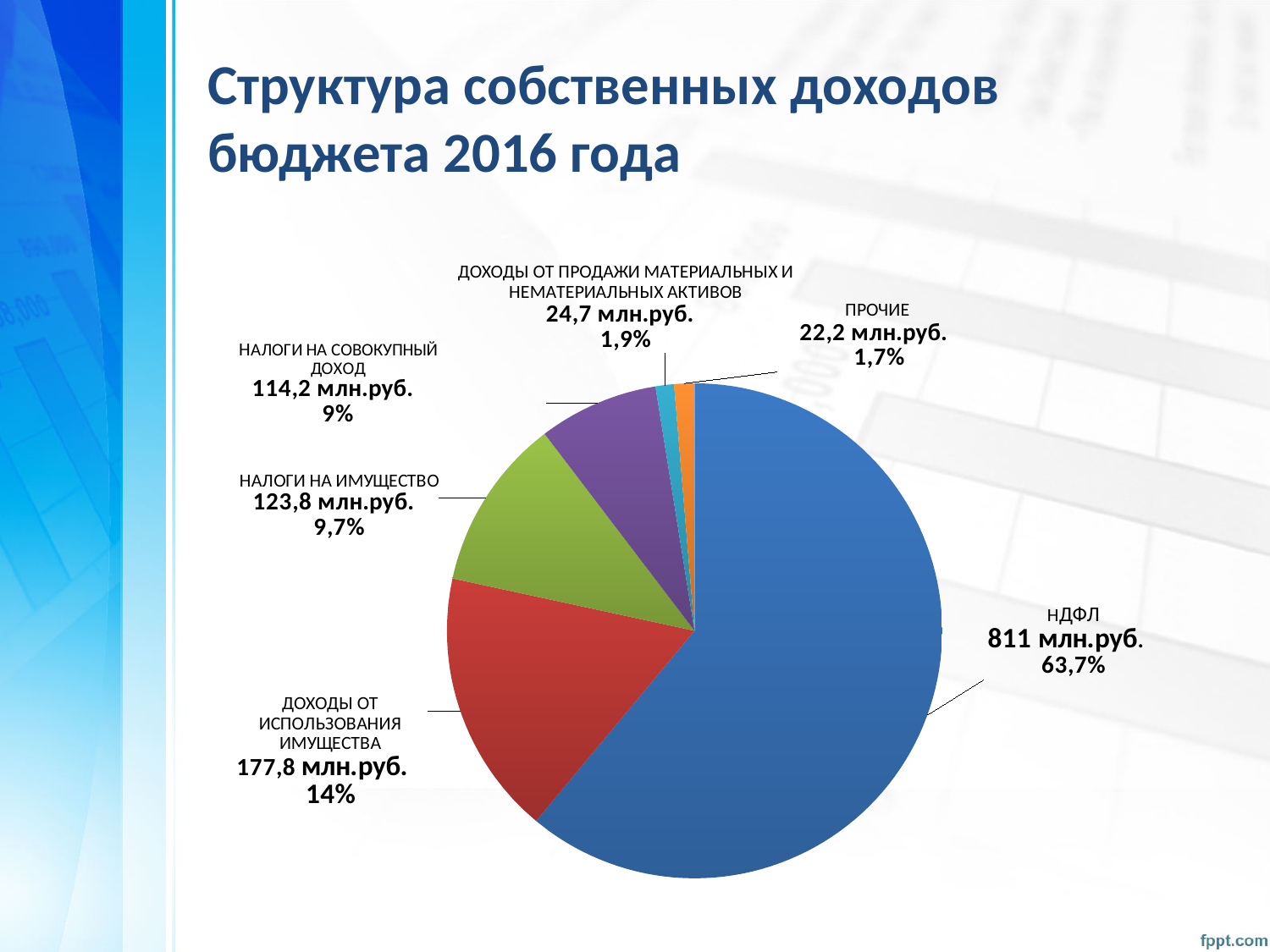

# Структура собственных доходов бюджета 2016 года

### Chart

| Category |  |
|---|---|
| НДФЛ | 805.4630999999995 |
| ДОХОДЫ ОТ ИСПОЛЬЗОВАНИЯ ИМУЩЕСТВА | 228.64509999999999 |
| НАЛОГИ НА ИМУЩЕСТВО | 148.501 |
| НАЛОГИ НА СОВОКУПНЫЙ ДОХОД | 103.24740000000028 |
| ДОХОДЫ ОТ ПРОДАЖИ МАТЕРИАЛЬНЫХ И НЕМАТЕРИАЛЬНЫХ АКТИВОВ | 15.9 |
| Прочие  | 17.447999999999986 |